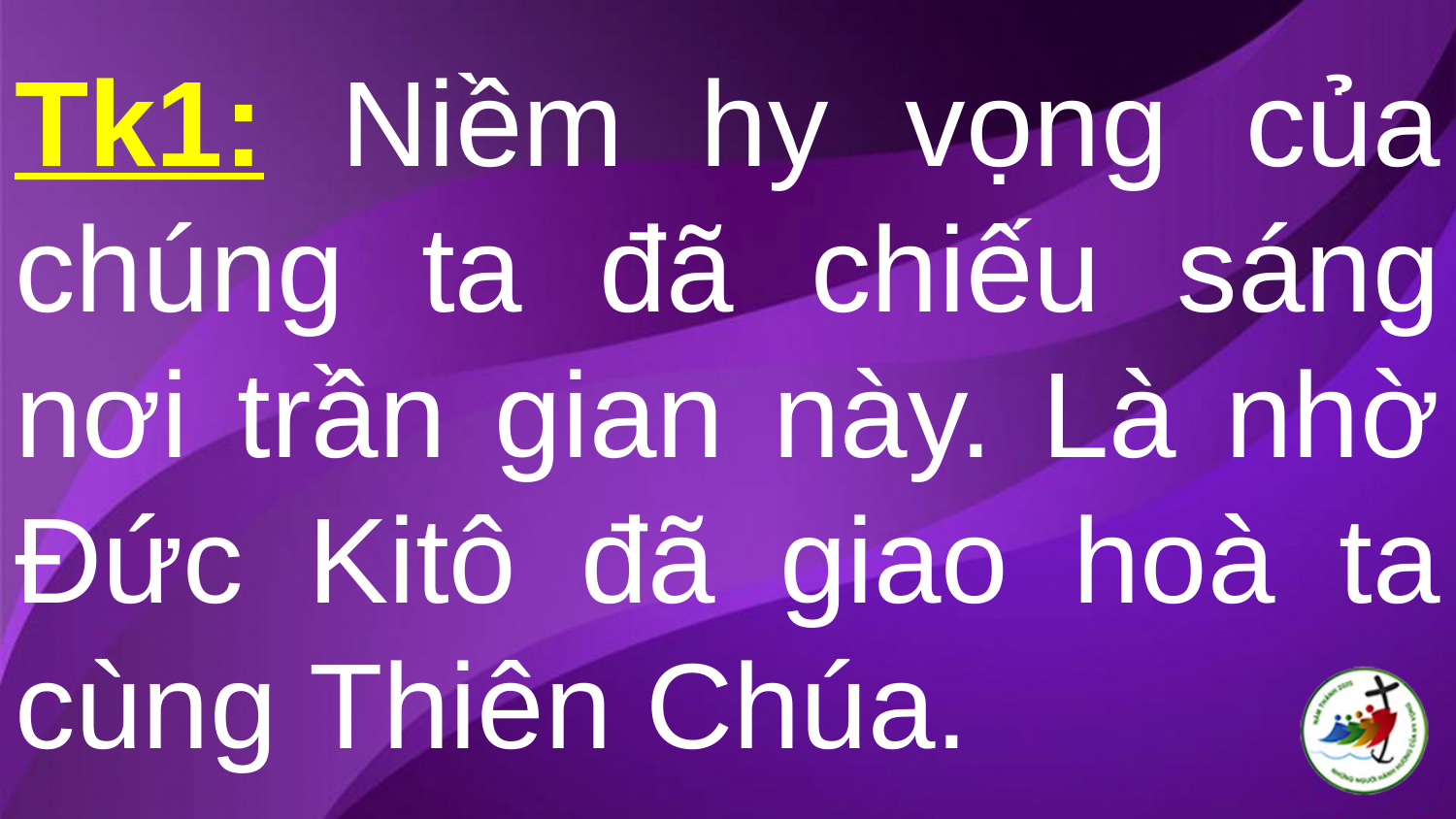

# Tk1: Niềm hy vọng của chúng ta đã chiếu sáng nơi trần gian này. Là nhờ Đức Kitô đã giao hoà ta cùng Thiên Chúa.